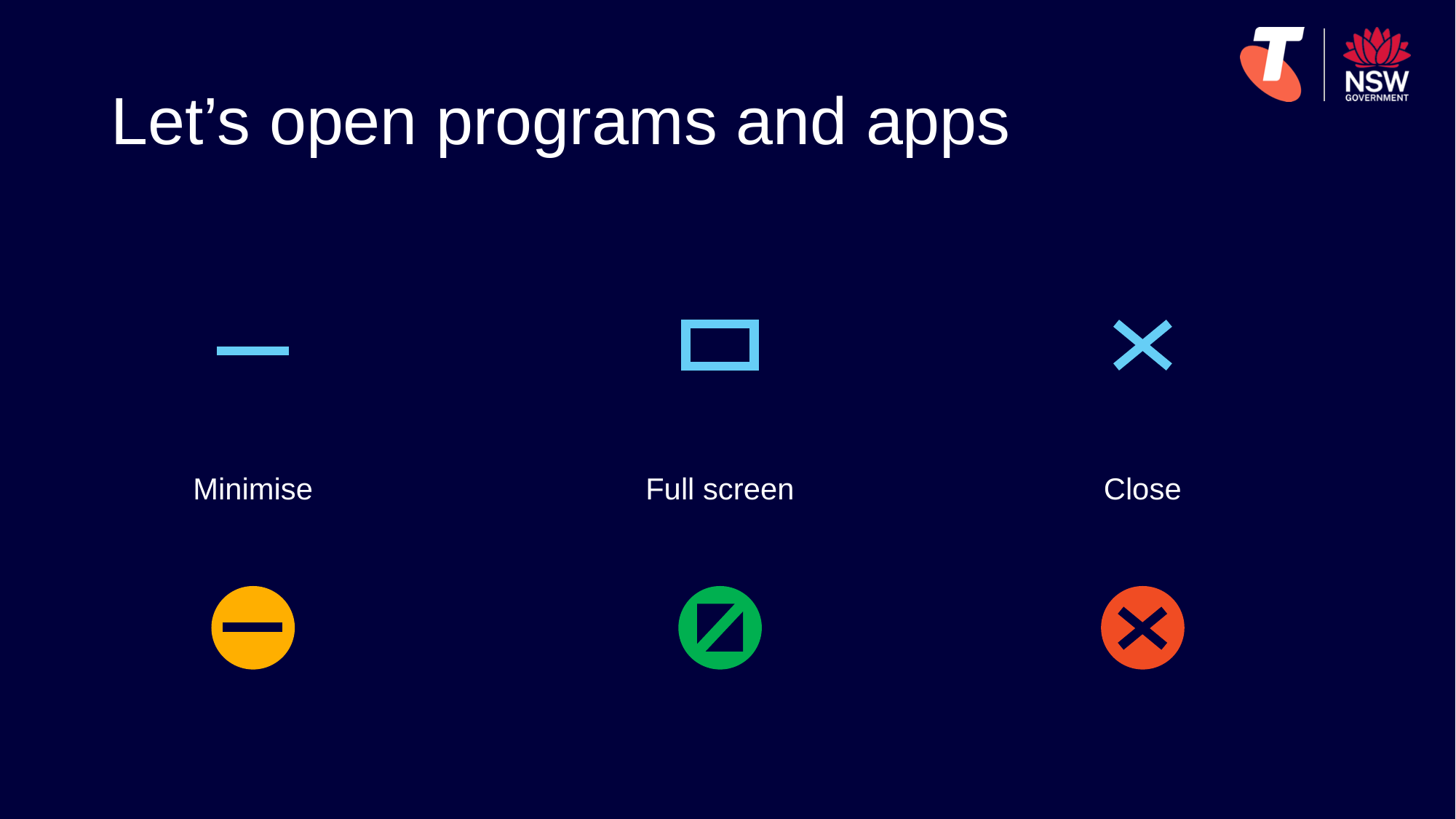

# Let’s open programs and apps
Minimise
Full screen
Close